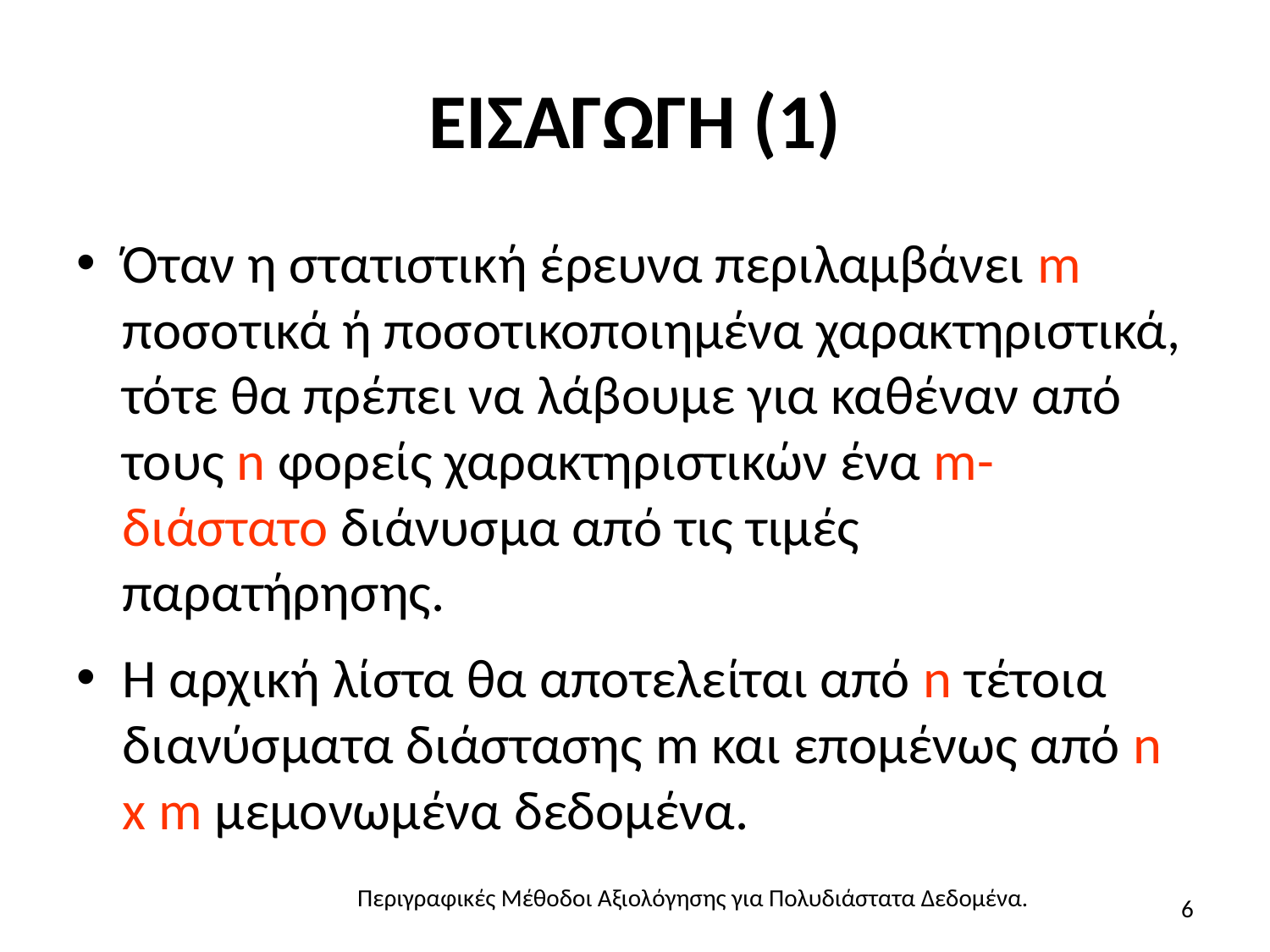

# ΕΙΣΑΓΩΓΗ (1)
Όταν η στατιστική έρευνα περιλαμβάνει m ποσοτικά ή ποσοτικοποιημένα χαρακτηριστικά, τότε θα πρέπει να λάβουμε για καθέναν από τους n φορείς χαρακτηριστικών ένα m-διάστατο διάνυσμα από τις τιμές παρατήρησης.
Η αρχική λίστα θα αποτελείται από n τέτοια διανύσματα διάστασης m και επομένως από n x m μεμονωμένα δεδομένα.
Περιγραφικές Μέθοδοι Αξιολόγησης για Πολυδιάστατα Δεδομένα.
6